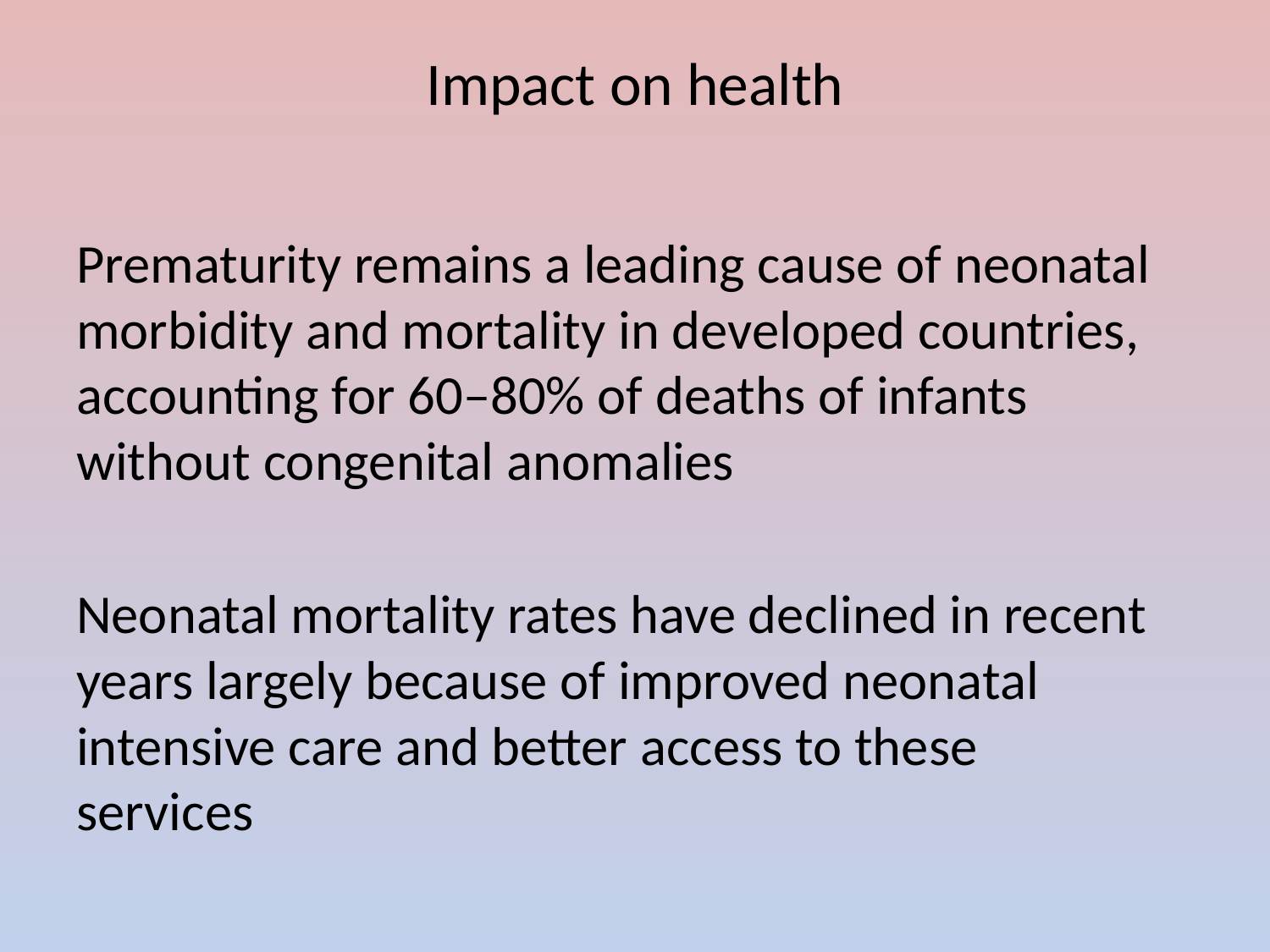

# Impact on health
Prematurity remains a leading cause of neonatal morbidity and mortality in developed countries, accounting for 60–80% of deaths of infants without congenital anomalies

Neonatal mortality rates have declined in recent years largely because of improved neonatal intensive care and better access to these services